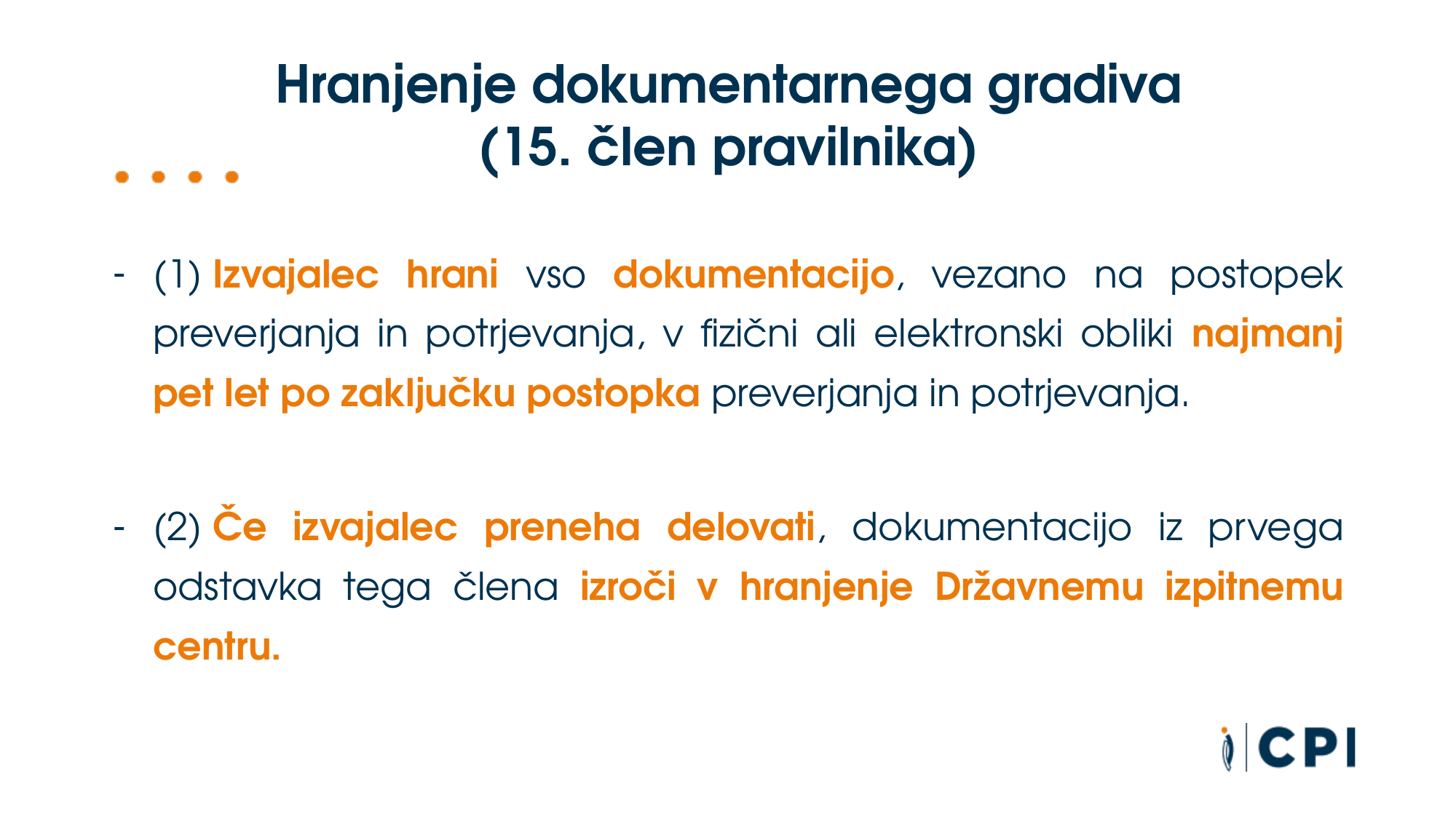

# Hranjenje dokumentarnega gradiva (15. člen pravilnika)
(1) Izvajalec hrani vso dokumentacijo, vezano na postopek preverjanja in potrjevanja, v fizični ali elektronski obliki najmanj pet let po zaključku postopka preverjanja in potrjevanja.

(2) Če izvajalec preneha delovati, dokumentacijo iz prvega odstavka tega člena izroči v hranjenje Državnemu izpitnemu centru.